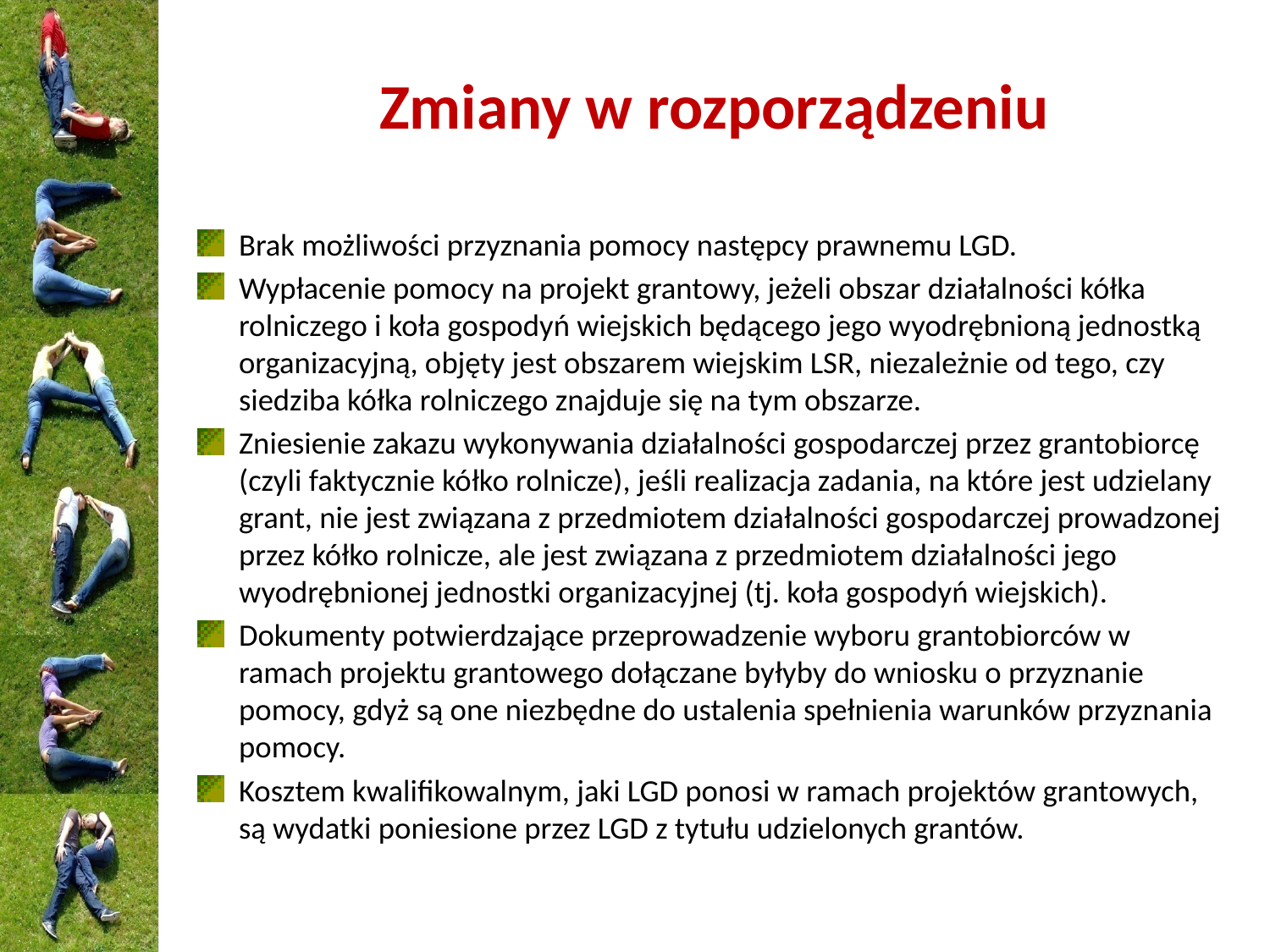

# Zmiany w rozporządzeniu
Brak możliwości przyznania pomocy następcy prawnemu LGD.
Wypłacenie pomocy na projekt grantowy, jeżeli obszar działalności kółka rolniczego i koła gospodyń wiejskich będącego jego wyodrębnioną jednostką organizacyjną, objęty jest obszarem wiejskim LSR, niezależnie od tego, czy siedziba kółka rolniczego znajduje się na tym obszarze.
Zniesienie zakazu wykonywania działalności gospodarczej przez grantobiorcę (czyli faktycznie kółko rolnicze), jeśli realizacja zadania, na które jest udzielany grant, nie jest związana z przedmiotem działalności gospodarczej prowadzonej przez kółko rolnicze, ale jest związana z przedmiotem działalności jego wyodrębnionej jednostki organizacyjnej (tj. koła gospodyń wiejskich).
Dokumenty potwierdzające przeprowadzenie wyboru grantobiorców w ramach projektu grantowego dołączane byłyby do wniosku o przyznanie pomocy, gdyż są one niezbędne do ustalenia spełnienia warunków przyznania pomocy.
Kosztem kwalifikowalnym, jaki LGD ponosi w ramach projektów grantowych, są wydatki poniesione przez LGD z tytułu udzielonych grantów.